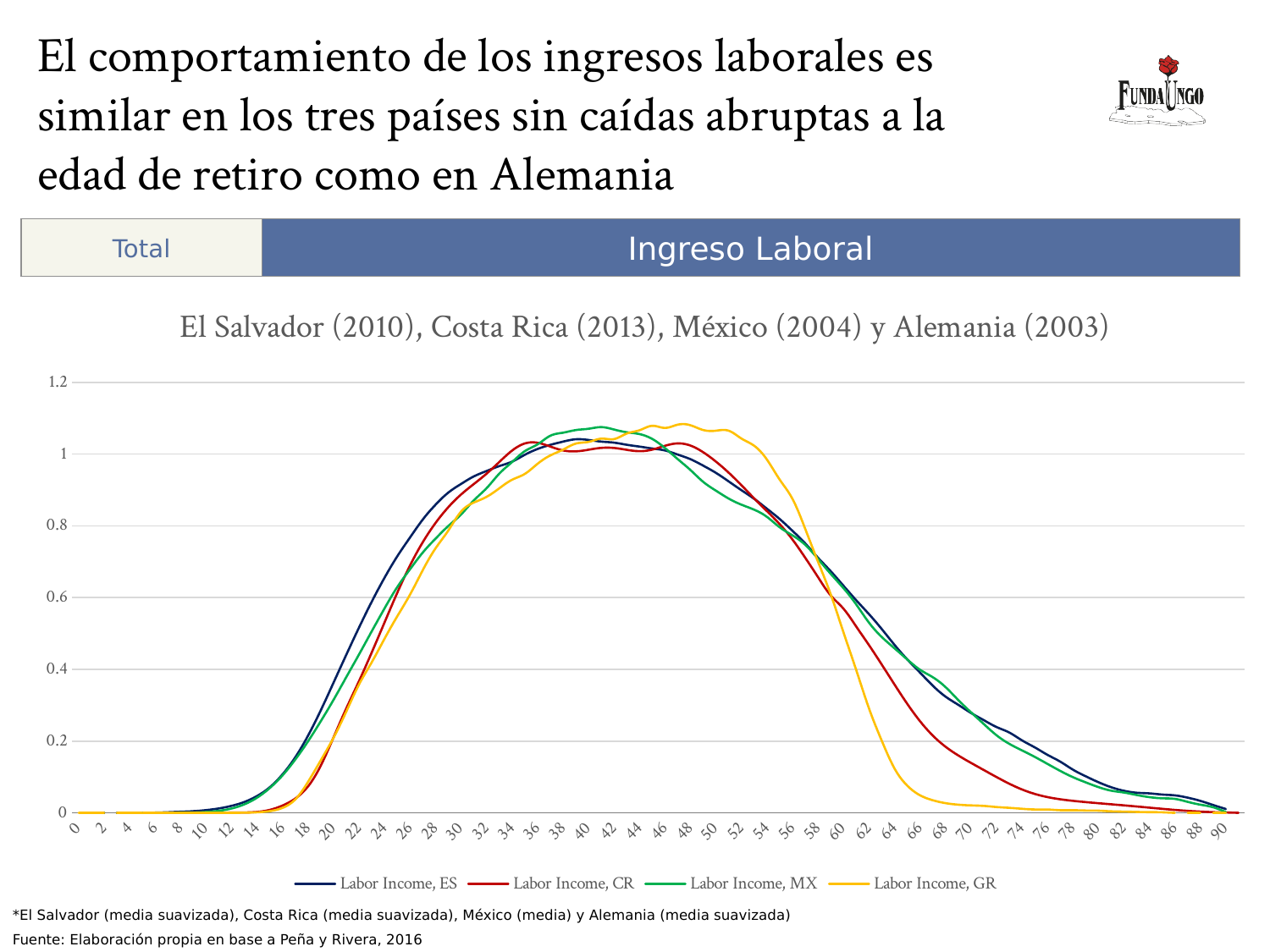

# El comportamiento de los ingresos laborales es similar en los tres países sin caídas abruptas a la edad de retiro como en Alemania
Total
Ingreso Laboral

### Chart: El Salvador (2010), Costa Rica (2013), México (2004) y Alemania (2003)

| Category | Labor Income, ES | Labor Income, CR | Labor Income, MX | Labor Income, GR |
|---|---|---|---|---|
| 0 | 0.0 | 0.0 | 0.0 | 0.0 |
| 1 | 0.0 | 0.0 | 0.0 | 1.0863208529103684e-05 |
| 2 | 0.0 | 0.0 | 0.0 | 0.0 |
| 3 | 0.0 | 0.0 | 0.0 | 0.0 |
| 4 | 0.0 | 0.0 | 0.0 | 1.1180082249414127e-05 |
| 5 | 2.44484249202189e-06 | 0.0 | 0.0 | 0.0 |
| 6 | 0.0005769432712788429 | 7.376318810955445e-05 | 0.0002928361517842907 | 1.2119042457438172e-05 |
| 7 | 0.0017312088137637158 | 0.00010118573804204771 | 0.00044642424828654384 | 1.1337522013596124e-05 |
| 8 | 0.0031046586852433154 | 0.0001404103980720699 | 0.000616702537994935 | 1.746611326337702e-05 |
| 9 | 0.004643873576283005 | 0.00019768534413360642 | 0.0010564184679500196 | 1.6360046530210077e-05 |
| 10 | 0.007624982882941641 | 0.00028151503791458264 | 0.002393716345335675 | 1.8615274822506183e-05 |
| 11 | 0.012340491622619304 | 0.0004054371939386327 | 0.0056193330666041204 | 5.531337521780656e-05 |
| 12 | 0.019547568143070466 | 0.0006097178348914464 | 0.012137254149166271 | 0.00011622272343636442 |
| 13 | 0.030350543491824956 | 0.0010441396227460723 | 0.02379068782125108 | 0.00041984899284646407 |
| 14 | 0.04706867350702503 | 0.0026417634969777204 | 0.04237311753295744 | 0.0015066030248074421 |
| 15 | 0.07155703092937231 | 0.008344959641165875 | 0.0694101236463161 | 0.004863465130572775 |
| 16 | 0.10759345081229309 | 0.020534803767486957 | 0.10474033832838064 | 0.013965417798880475 |
| 17 | 0.15517059930114088 | 0.04005688235234021 | 0.14890296304804218 | 0.03764064430145164 |
| 18 | 0.2154862552174883 | 0.07388225057318541 | 0.19955929491259272 | 0.08657216538527546 |
| 19 | 0.2861802966684663 | 0.1319842121437622 | 0.2557324734069806 | 0.1467530523547126 |
| 20 | 0.36319255482102464 | 0.21068519484559173 | 0.3152479914747788 | 0.20962947465267243 |
| 21 | 0.44096766281592986 | 0.2914059004180822 | 0.37864709960403914 | 0.2826070748483854 |
| 22 | 0.5169534896988781 | 0.36770237674798106 | 0.44187063438320634 | 0.3581340330271559 |
| 23 | 0.5890503551276819 | 0.4477422047041114 | 0.5065440564667875 | 0.4201244231345432 |
| 24 | 0.6556593890788918 | 0.5309866526726044 | 0.5700893117395445 | 0.48558525573300315 |
| 25 | 0.7154551991745597 | 0.6138176796667967 | 0.6296651444411601 | 0.5481685029497463 |
| 26 | 0.7679259574932127 | 0.6899183798174342 | 0.6793859270726151 | 0.608589984986344 |
| 27 | 0.8178750304468173 | 0.7547524038359953 | 0.7259037318529021 | 0.6768330832278681 |
| 28 | 0.8590374390630391 | 0.8082293267318815 | 0.7644701726114345 | 0.7374931406545828 |
| 29 | 0.8927564057334046 | 0.8521394244706225 | 0.7997022962177506 | 0.7870876448441598 |
| 30 | 0.9169287738237548 | 0.8874794546741296 | 0.8317345981039296 | 0.8398571371159942 |
| 31 | 0.9378956362795328 | 0.9166454192526475 | 0.8710824665878003 | 0.8650227899949019 |
| 32 | 0.9529409157322023 | 0.9454941153420748 | 0.9050066464855243 | 0.880928408717115 |
| 33 | 0.9666446829047115 | 0.9781137591681016 | 0.9456842632145416 | 0.9047584719211772 |
| 34 | 0.9790677168370846 | 1.0098209957473256 | 0.9778737291605054 | 0.9285032019618628 |
| 35 | 0.9981603252702428 | 1.0297212625366297 | 1.0082119208069975 | 0.944841058340884 |
| 36 | 1.0143508747151617 | 1.0316741646368834 | 1.0272356053625504 | 0.9730336391689944 |
| 37 | 1.0258745022074285 | 1.0211428641001523 | 1.0512202365049994 | 0.9963370359419941 |
| 38 | 1.0348253933051832 | 1.0103800339329765 | 1.059753815591426 | 1.0125355132434957 |
| 39 | 1.0414140879487364 | 1.0077186581059838 | 1.0670507861818506 | 1.0293325600340903 |
| 40 | 1.0394743731057947 | 1.012276876010269 | 1.0706952445220133 | 1.0340549274654807 |
| 41 | 1.0349254768720206 | 1.0173646268249577 | 1.0752678297807203 | 1.04307977983976 |
| 42 | 1.031999504359263 | 1.017192454865888 | 1.0685889814288752 | 1.0419760690246753 |
| 43 | 1.0260799959174867 | 1.0119592604002914 | 1.0610045820157143 | 1.0574192151319768 |
| 44 | 1.0209849854310655 | 1.0082447198075368 | 1.0558331892623414 | 1.0665852413227213 |
| 45 | 1.015693452310605 | 1.0126066408512293 | 1.0423695487819002 | 1.0789042848732615 |
| 46 | 1.0101961451339634 | 1.0232182998728894 | 1.0168955827058364 | 1.0730825884410906 |
| 47 | 0.9988051213590993 | 1.0298812852647166 | 0.9861704076705246 | 1.0821027206982254 |
| 48 | 0.9858752777008866 | 1.0238464151146993 | 0.9556100307287639 | 1.0804796423636052 |
| 49 | 0.967862758785773 | 1.0052186934906189 | 0.9227105351031922 | 1.06716571439869 |
| 50 | 0.9477201700084525 | 0.9790862183280512 | 0.8980842701014856 | 1.0653417430263727 |
| 51 | 0.9238977579866673 | 0.9482136339173421 | 0.8760898510399564 | 1.0652490987497119 |
| 52 | 0.8993904603800779 | 0.9132231544452512 | 0.8591059817890174 | 1.0434018770247757 |
| 53 | 0.8753533032260955 | 0.8766164801315675 | 0.8450545286209393 | 1.0232488817049294 |
| 54 | 0.8477619178919172 | 0.8411428083872483 | 0.8250832091380951 | 0.9847187372117102 |
| 55 | 0.8191181132022785 | 0.8047806807372067 | 0.7961526163130137 | 0.9289264677153073 |
| 56 | 0.7863100471631741 | 0.7620409010629879 | 0.7735395256726314 | 0.8753740745118027 |
| 57 | 0.75127771496366 | 0.7113162996660225 | 0.7472282056736044 | 0.7919834903115651 |
| 58 | 0.7114183831737806 | 0.6574781974890633 | 0.7081334016574032 | 0.7006079688983673 |
| 59 | 0.6737502367014889 | 0.6060088482328571 | 0.6663139040390991 | 0.6093259211090742 |
| 60 | 0.6332761058581964 | 0.5692065713003528 | 0.6264778881047979 | 0.5034438134992992 |
| 61 | 0.5926842296421602 | 0.5194872319869869 | 0.5810545153597461 | 0.39854141507777746 |
| 62 | 0.5540504870095109 | 0.46777107978138815 | 0.5303328413011079 | 0.2915994556599973 |
| 63 | 0.5125549150576411 | 0.41361692403843314 | 0.49036514253036745 | 0.20153528397773382 |
| 64 | 0.4685482267896605 | 0.3581305183380018 | 0.4588278817493991 | 0.12411151646439819 |
| 65 | 0.4278903290610428 | 0.304258918995617 | 0.4277560029834244 | 0.07607116437300208 |
| 66 | 0.39120232871303234 | 0.25583555550722703 | 0.3991096039072655 | 0.04913708174747033 |
| 67 | 0.35484177263971056 | 0.2157732927811675 | 0.37823303374818856 | 0.03522795931124192 |
| 68 | 0.3241959321634207 | 0.18457250557348157 | 0.35082730271052165 | 0.02708017770212941 |
| 69 | 0.3013508628046552 | 0.1601990654967732 | 0.3147745716505785 | 0.022817455662265174 |
| 70 | 0.2785542092217898 | 0.1394113841644026 | 0.2805831401557007 | 0.0207714292591105 |
| 71 | 0.2585916587263182 | 0.11960032744260234 | 0.24792519324638299 | 0.01935830242700096 |
| 72 | 0.23934572899707393 | 0.09995415314128224 | 0.21651661411260625 | 0.01625725779912078 |
| 73 | 0.22405276374244773 | 0.08135020929783951 | 0.1925999271793953 | 0.014011714418312308 |
| 74 | 0.20221158582480317 | 0.06530454637847874 | 0.17424014719905748 | 0.011328595469645864 |
| 75 | 0.18271112984813823 | 0.0528396089506195 | 0.15617368441990206 | 0.009461934126128228 |
| 76 | 0.1618423324670933 | 0.043964075036392665 | 0.13656221206191466 | 0.00925981547158126 |
| 77 | 0.14287080552557307 | 0.03787002077544518 | 0.11705088045498836 | 0.00736770752902931 |
| 78 | 0.12043969245239443 | 0.033492652852360284 | 0.09949655995227845 | 0.007365122076070621 |
| 79 | 0.10199946627424257 | 0.029980483735689997 | 0.0850050111649722 | 0.006533198599780493 |
| 80 | 0.0854561825306488 | 0.02684615570258306 | 0.07181093461921738 | 0.006085566355736217 |
| 81 | 0.07149557905864413 | 0.023854494353302138 | 0.06187144260503414 | 0.004257274144065513 |
| 82 | 0.061595326644664015 | 0.020857973311628114 | 0.05662462873605564 | 0.0034971655419521143 |
| 83 | 0.05610991455413151 | 0.017744993212962294 | 0.04976215070560305 | 0.0025580176432860916 |
| 84 | 0.05425900495339515 | 0.014492991199765295 | 0.043840588271322624 | 0.0020049781589273233 |
| 85 | 0.0510313407610502 | 0.01122050905434023 | 0.04060654699787896 | 0.0014995513930853492 |
| 86 | 0.04868173184789032 | 0.008151786868540147 | 0.03887649441851771 | 0.0 |
| 87 | 0.04237428604444943 | 0.005514883063955508 | 0.03068380676907901 | 0.0 |
| 88 | 0.03337115244619431 | 0.0034484724342323317 | 0.022812904927529465 | 0.0 |
| 89 | 0.021885377287804375 | 0.0019732086720412392 | 0.015565953926153212 | 0.0 |
| 90 | 0.01071686423281909 | 0.0010182791167970755 | 0.002041463829007306 | 0.0 |
| 91 | None | 2.2389297096782467e-05 | None | None |
*El Salvador (media suavizada), Costa Rica (media suavizada), México (media) y Alemania (media suavizada)
Fuente: Elaboración propia en base a Peña y Rivera, 2016